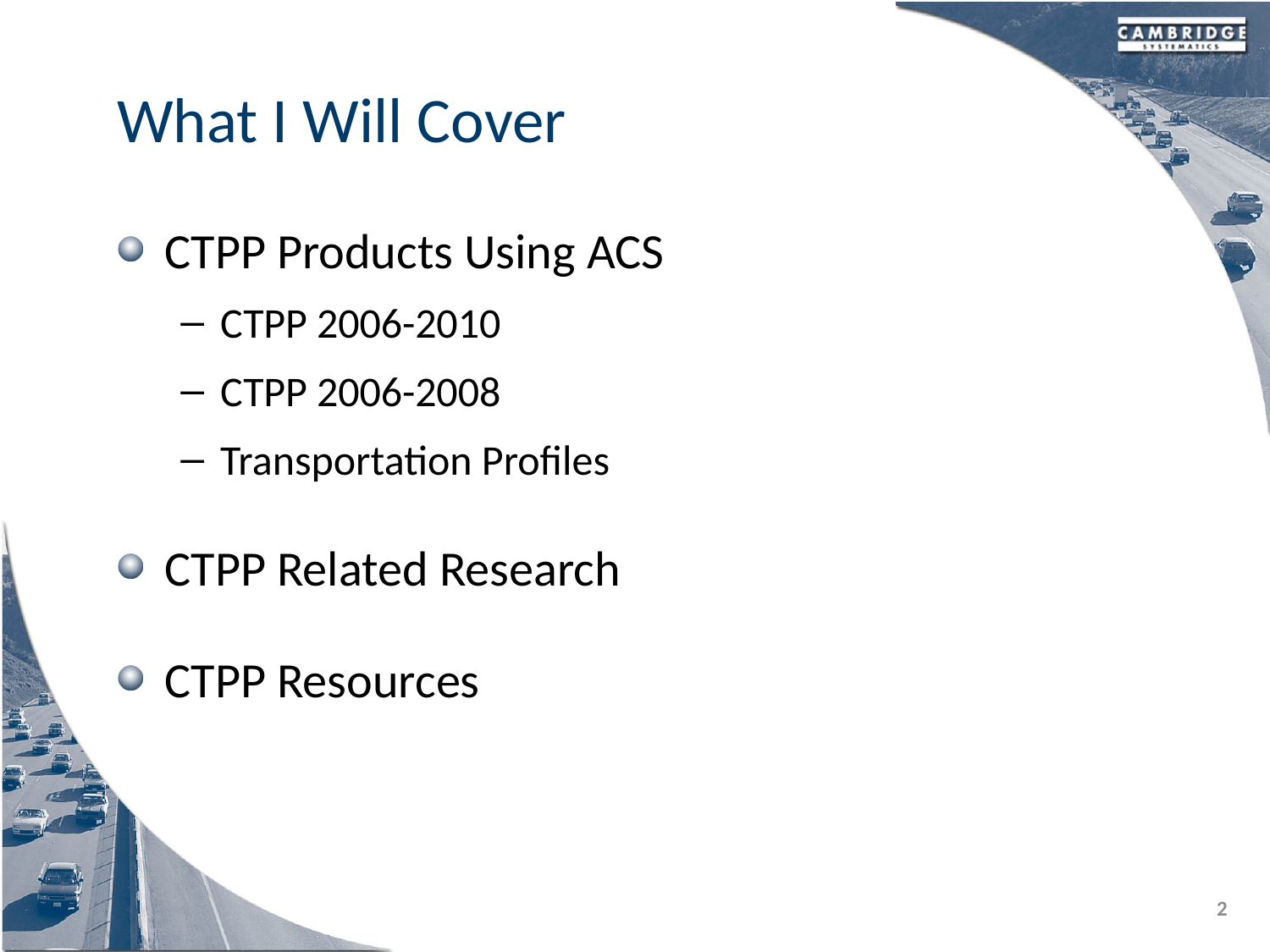

# What I Will Cover
CTPP Products Using ACS
CTPP 2006-2010
CTPP 2006-2008
Transportation Profiles
CTPP Related Research
CTPP Resources
2